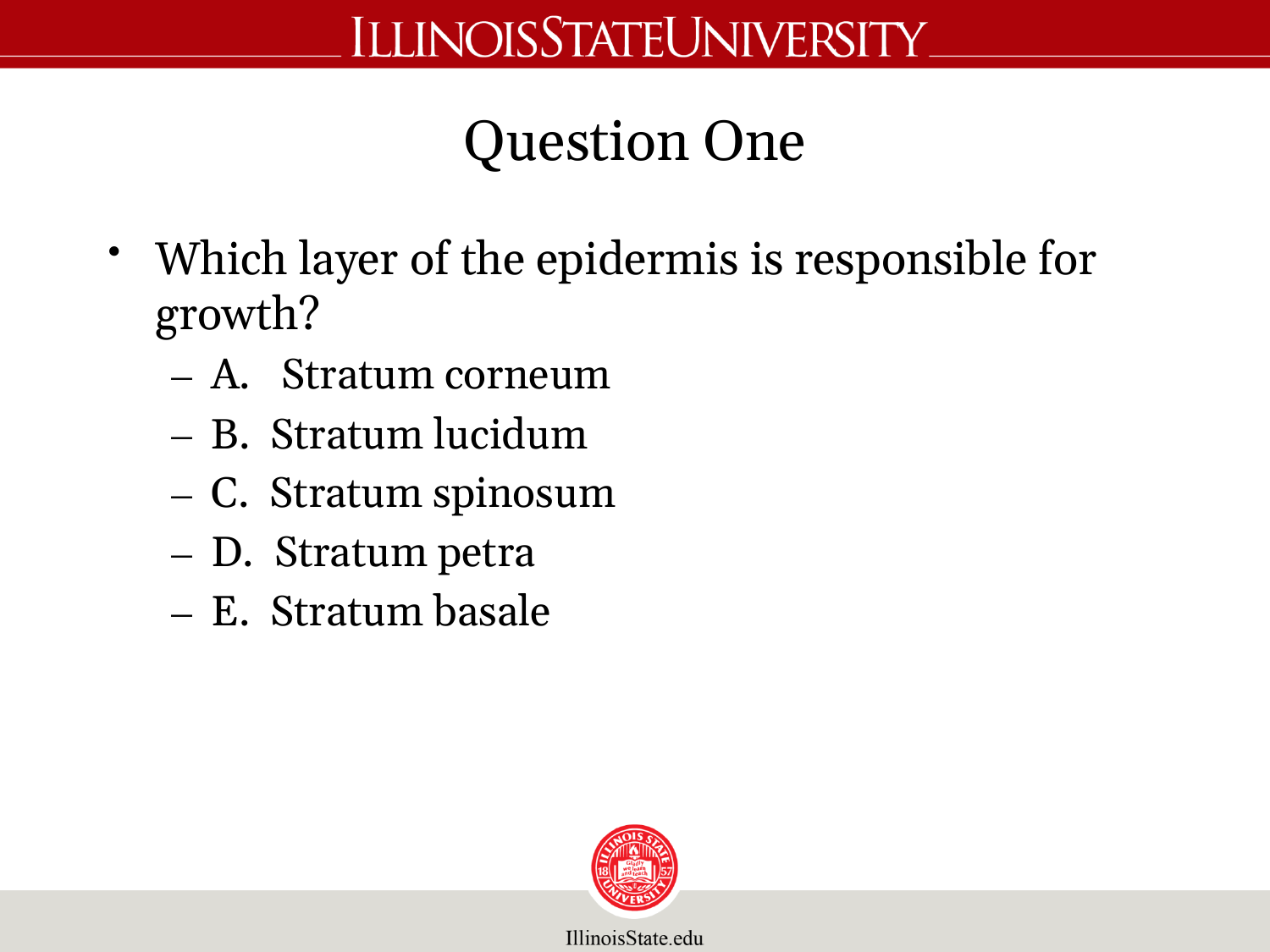

# Question One
Which layer of the epidermis is responsible for growth?
A.   Stratum corneum
B.  Stratum lucidum
C.  Stratum spinosum
D.  Stratum petra
E.  Stratum basale